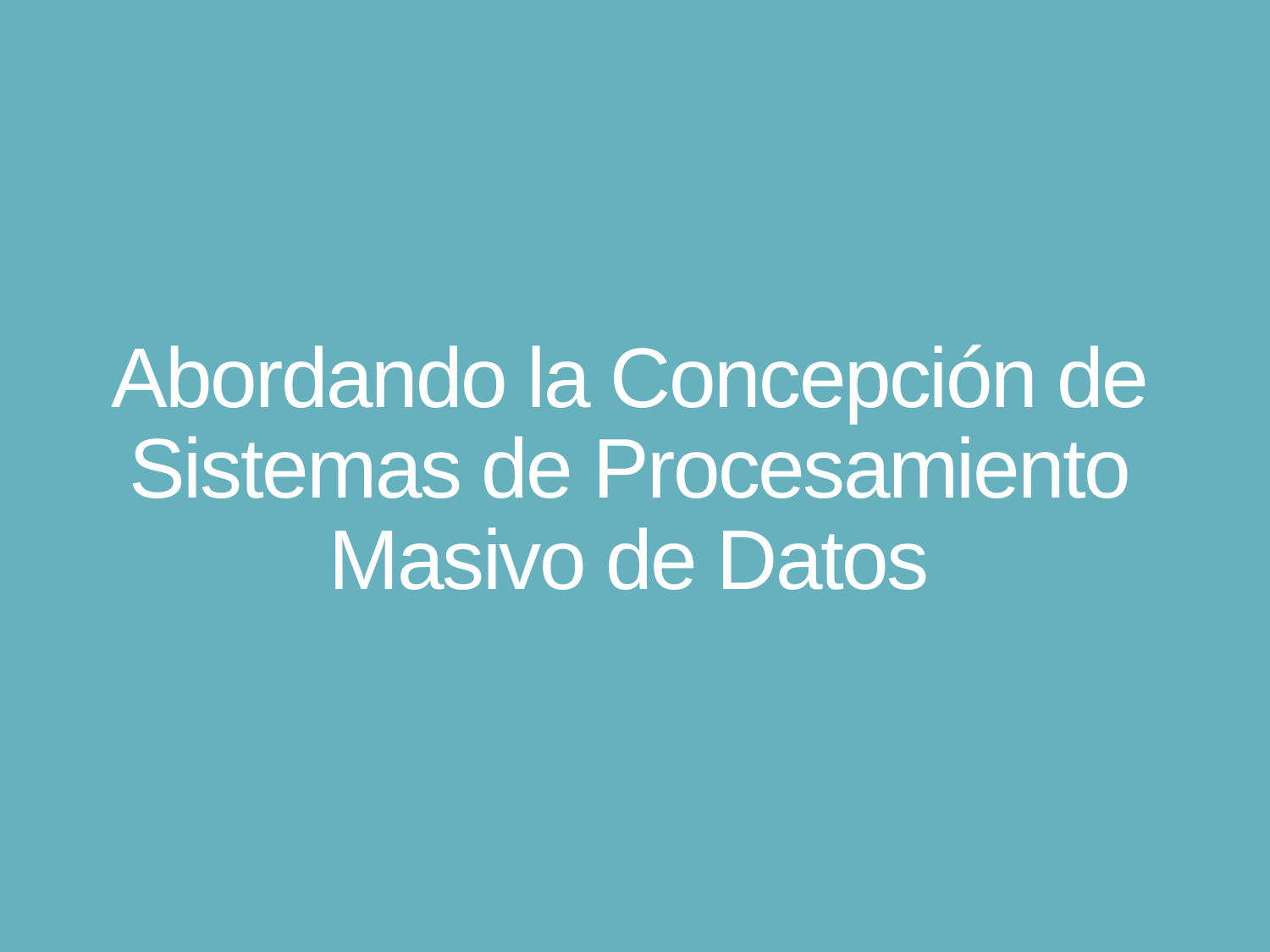

# Abordando la Concepción de Sistemas de Procesamiento Masivo de Datos